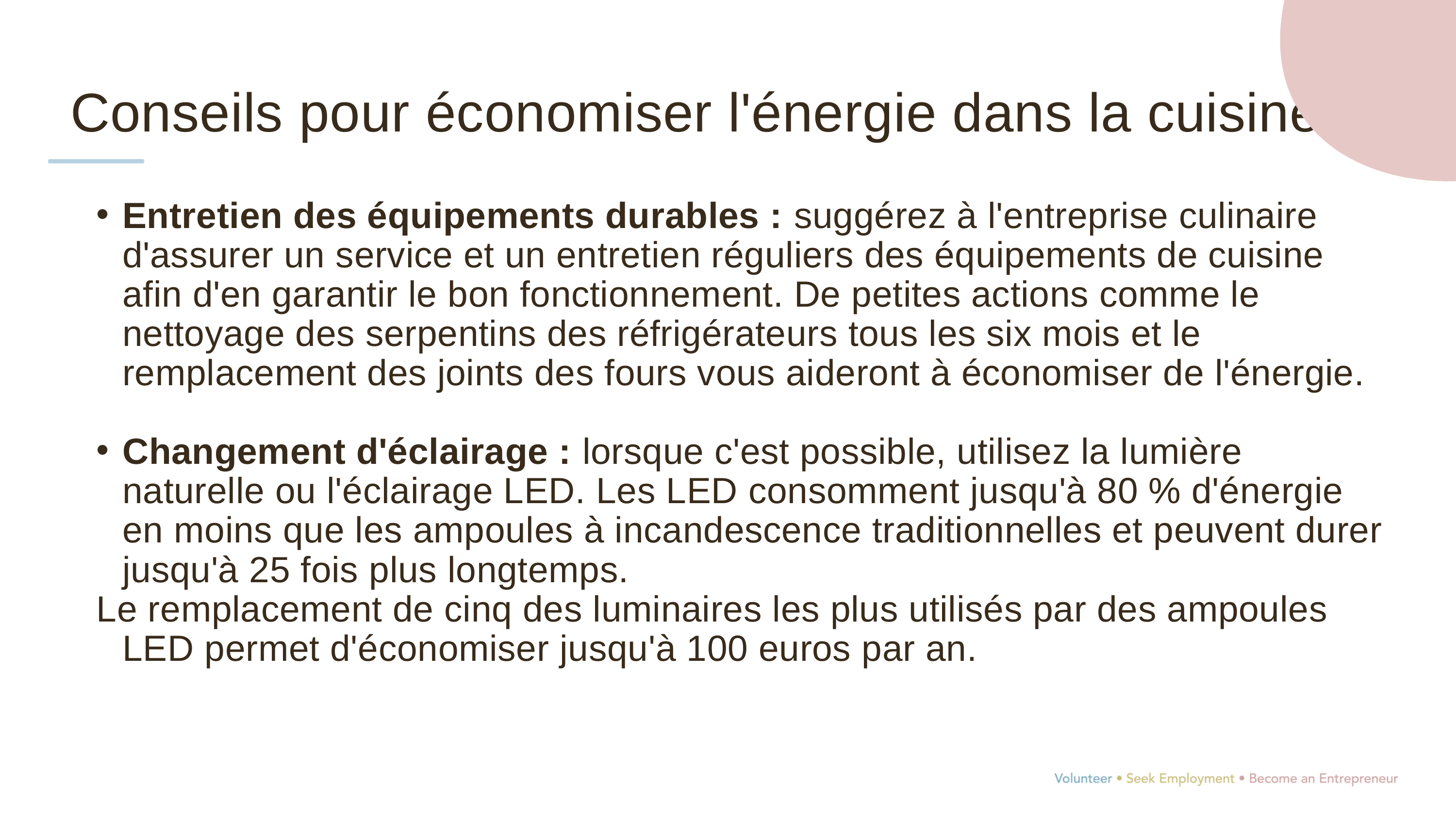

Conseils pour économiser l'énergie dans la cuisine

Entretien des équipements durables : suggérez à l'entreprise culinaire d'assurer un service et un entretien réguliers des équipements de cuisine afin d'en garantir le bon fonctionnement. De petites actions comme le nettoyage des serpentins des réfrigérateurs tous les six mois et le remplacement des joints des fours vous aideront à économiser de l'énergie.

Changement d'éclairage : lorsque c'est possible, utilisez la lumière naturelle ou l'éclairage LED. Les LED consomment jusqu'à 80 % d'énergie en moins que les ampoules à incandescence traditionnelles et peuvent durer jusqu'à 25 fois plus longtemps.
Le remplacement de cinq des luminaires les plus utilisés par des ampoules LED permet d'économiser jusqu'à 100 euros par an.